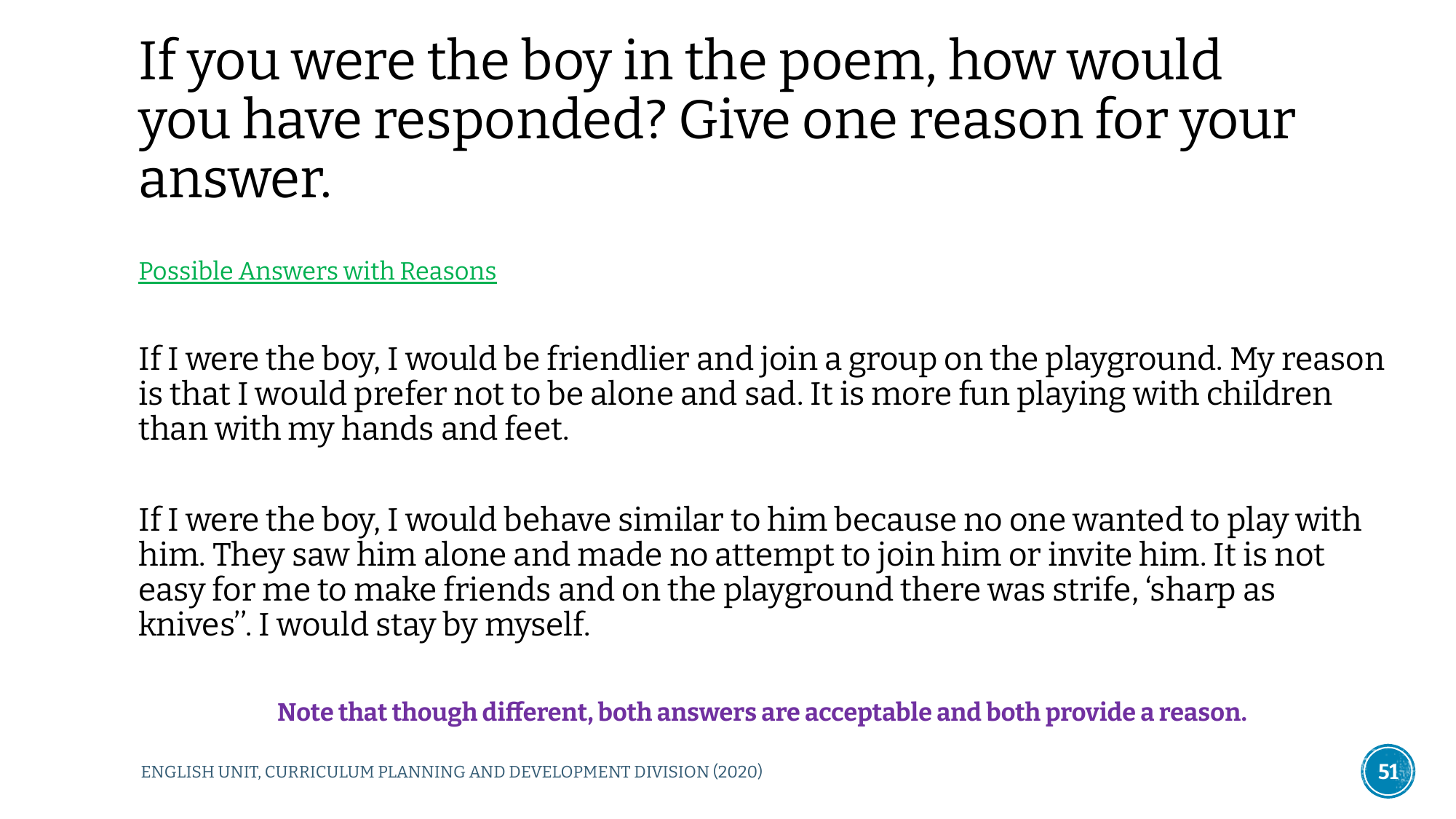

# If you were the boy in the poem, how would you have responded? Give one reason for your answer.
Possible Answers with Reasons

If I were the boy, I would be friendlier and join a group on the playground. My reason is that I would prefer not to be alone and sad. It is more fun playing with children than with my hands and feet.

If I were the boy, I would behave similar to him because no one wanted to play with him. They saw him alone and made no attempt to join him or invite him. It is not easy for me to make friends and on the playground there was strife, ‘sharp as knives’’. I would stay by myself.

Note that though different, both answers are acceptable and both provide a reason.
ENGLISH UNIT, CURRICULUM PLANNING AND DEVELOPMENT DIVISION (2020)
51